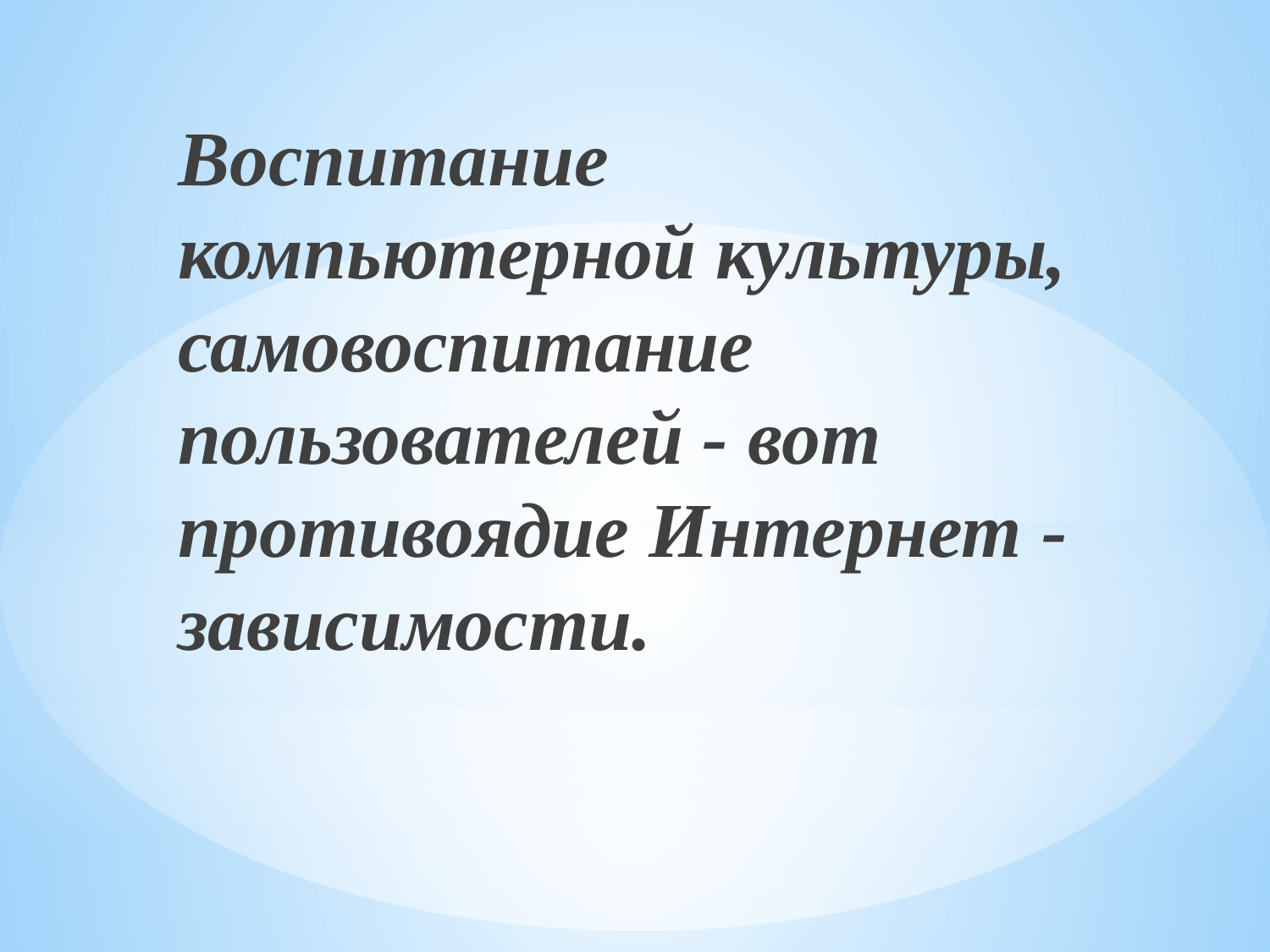

Воспитание компьютерной культуры, самовоспитание пользователей - вот противоядие Интернет - зависимости.